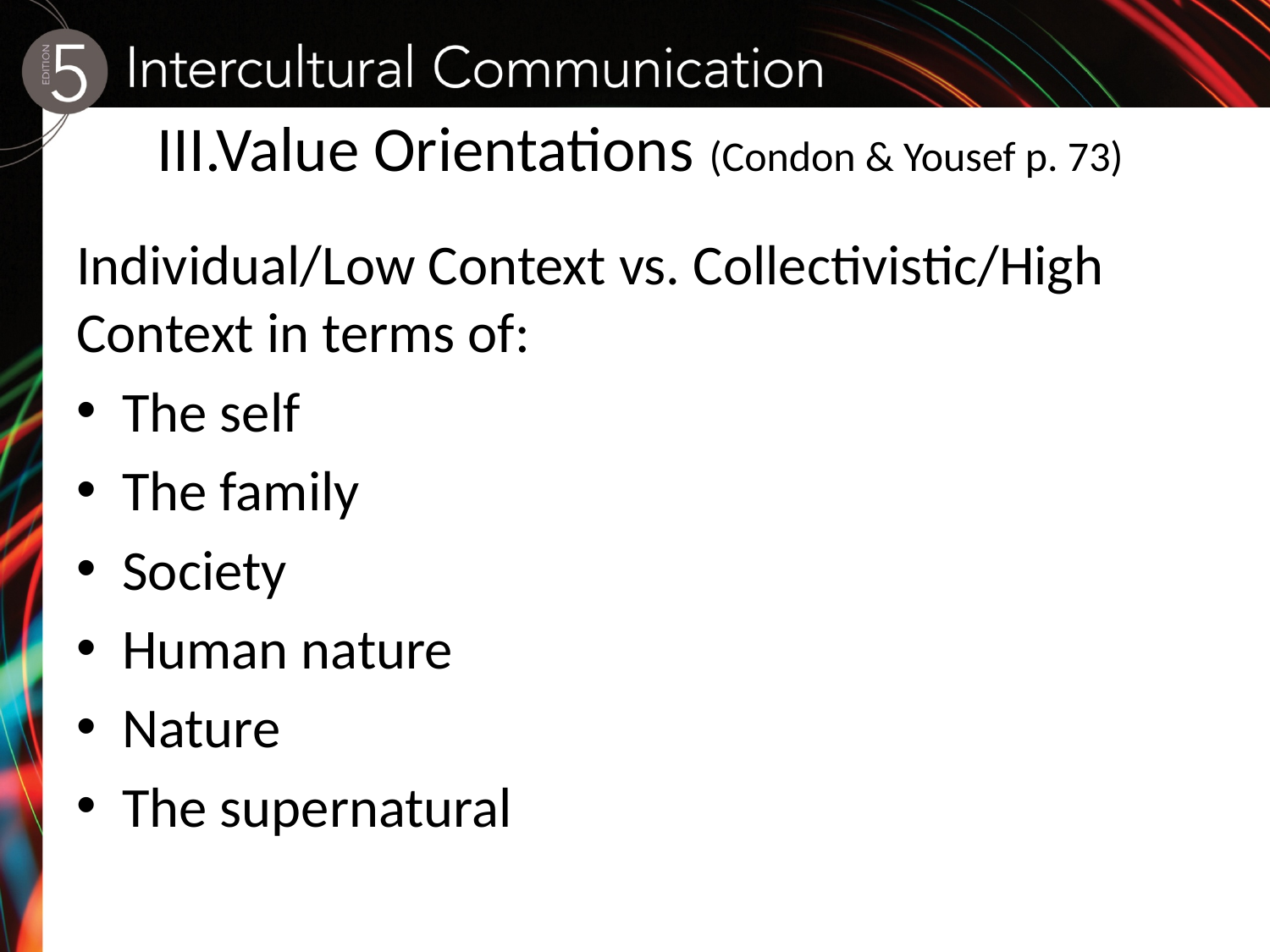

# III.Value Orientations (Condon & Yousef p. 73)
Individual/Low Context vs. Collectivistic/High Context in terms of:
The self
The family
Society
Human nature
Nature
The supernatural